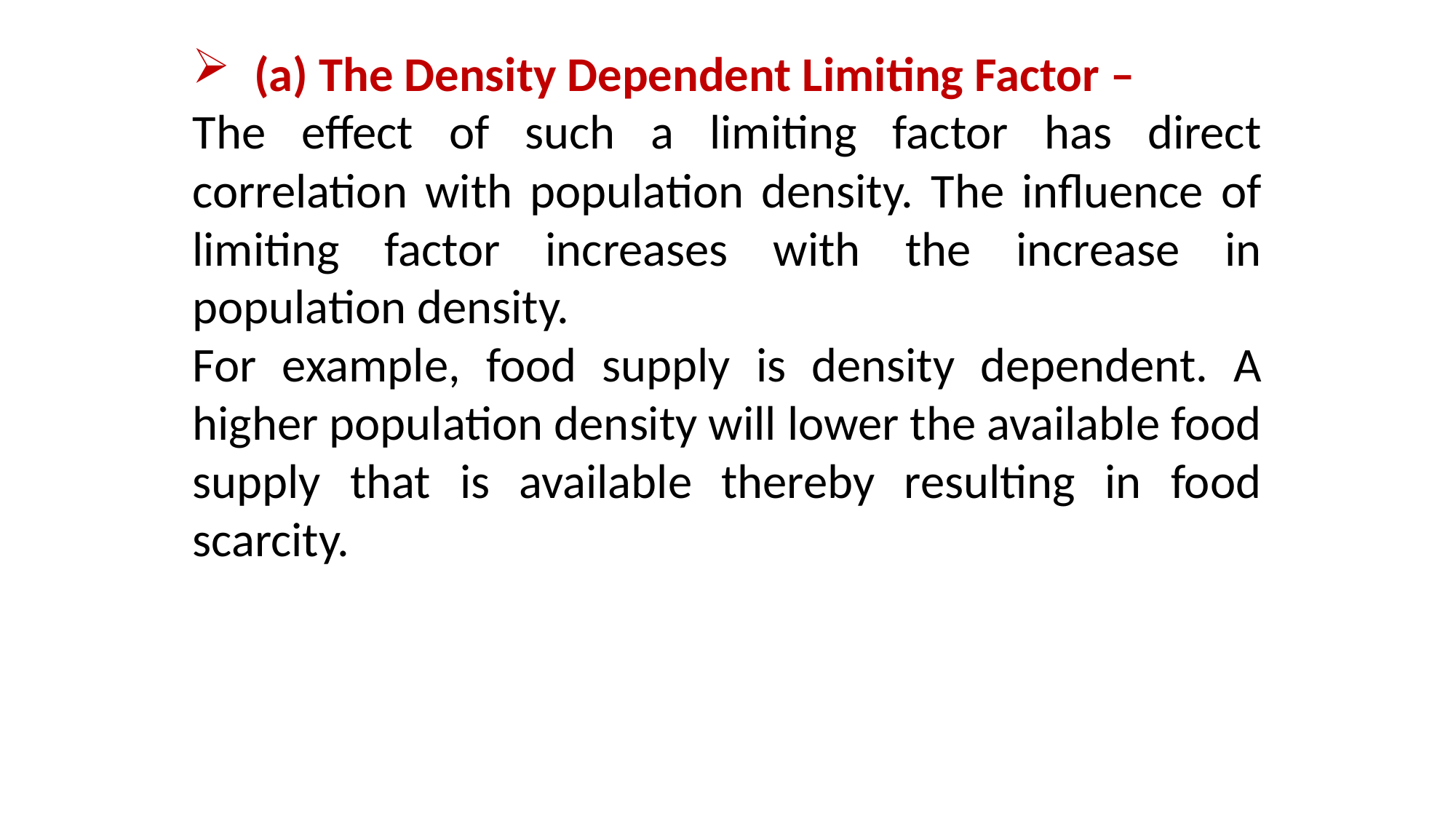

(a) The Density Dependent Limiting Factor –
The effect of such a limiting factor has direct correlation with population density. The influence of limiting factor increases with the increase in population density.
For example, food supply is density dependent. A higher population density will lower the available food supply that is available thereby resulting in food scarcity.